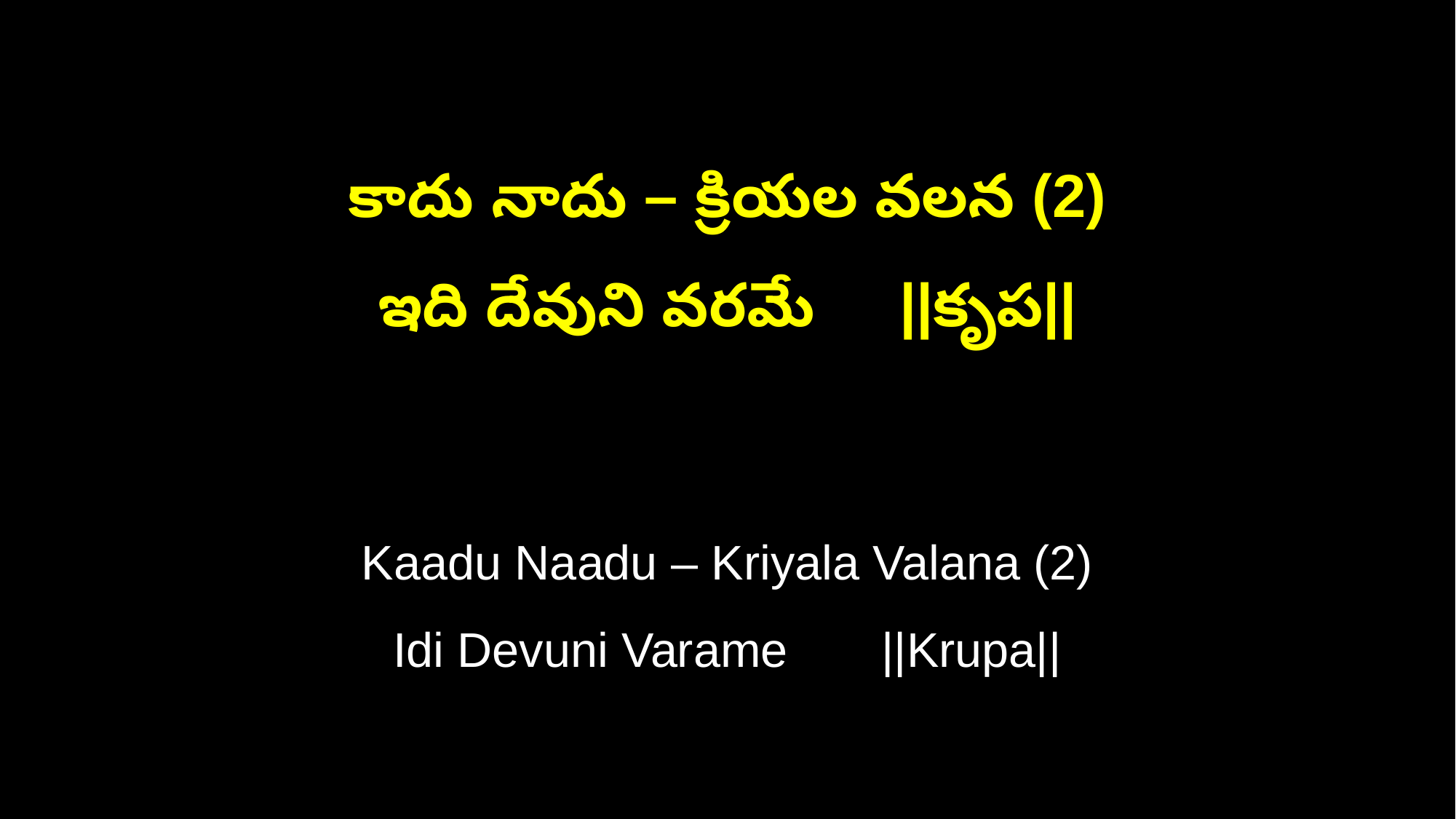

కాదు నాదు – క్రియల వలన (2)
ఇది దేవుని వరమే     ||కృప||
Kaadu Naadu – Kriyala Valana (2)
Idi Devuni Varame       ||Krupa||